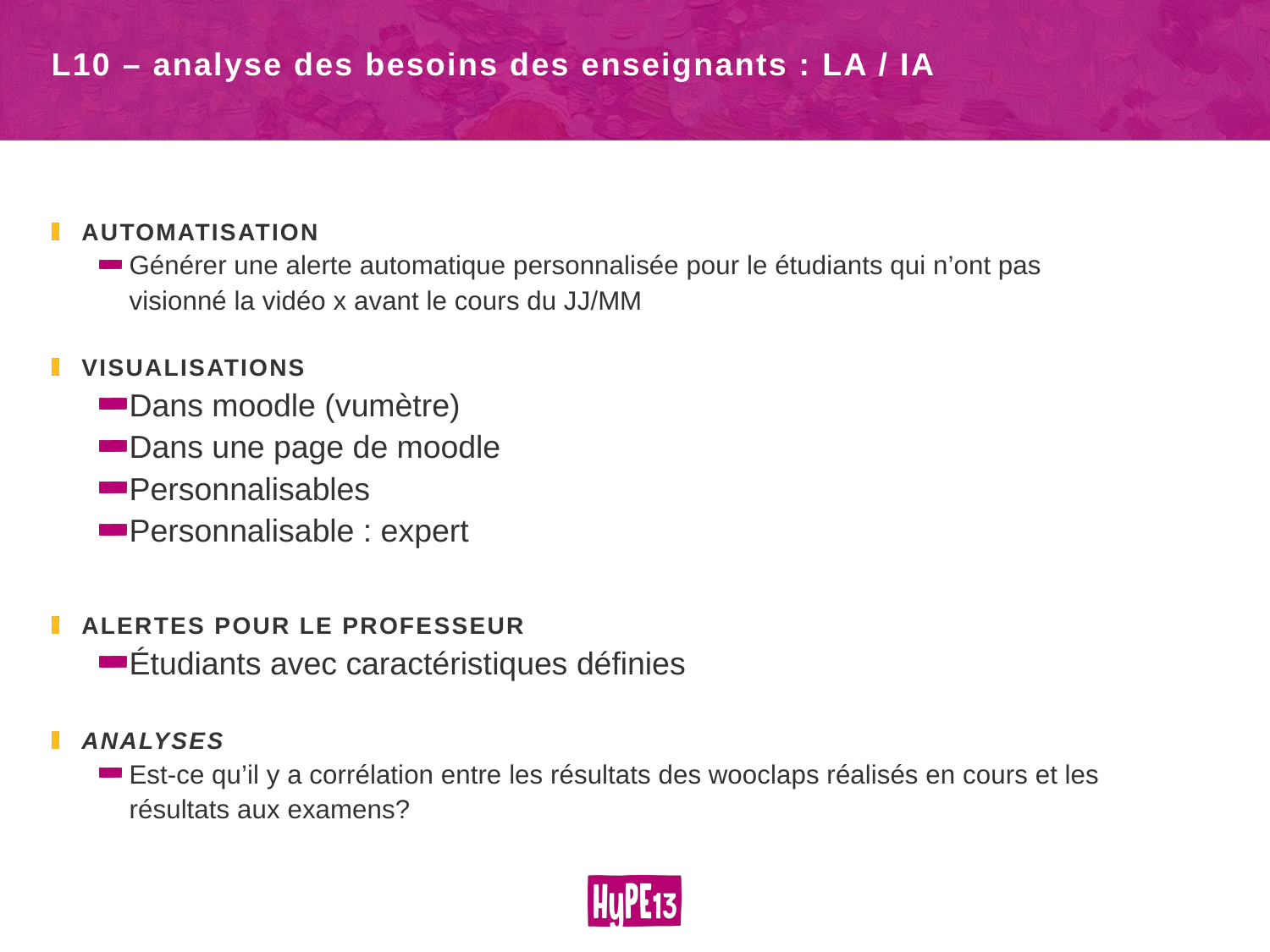

# L10 – analyse des besoins des enseignants : LA / IA
Automatisation
Générer une alerte automatique personnalisée pour le étudiants qui n’ont pas visionné la vidéo x avant le cours du JJ/MM

Visualisations
Dans moodle (vumètre)
Dans une page de moodle
Personnalisables
Personnalisable : expert

Alertes pour le professeur
Étudiants avec caractéristiques définies

Analyses
Est-ce qu’il y a corrélation entre les résultats des wooclaps réalisés en cours et les résultats aux examens?